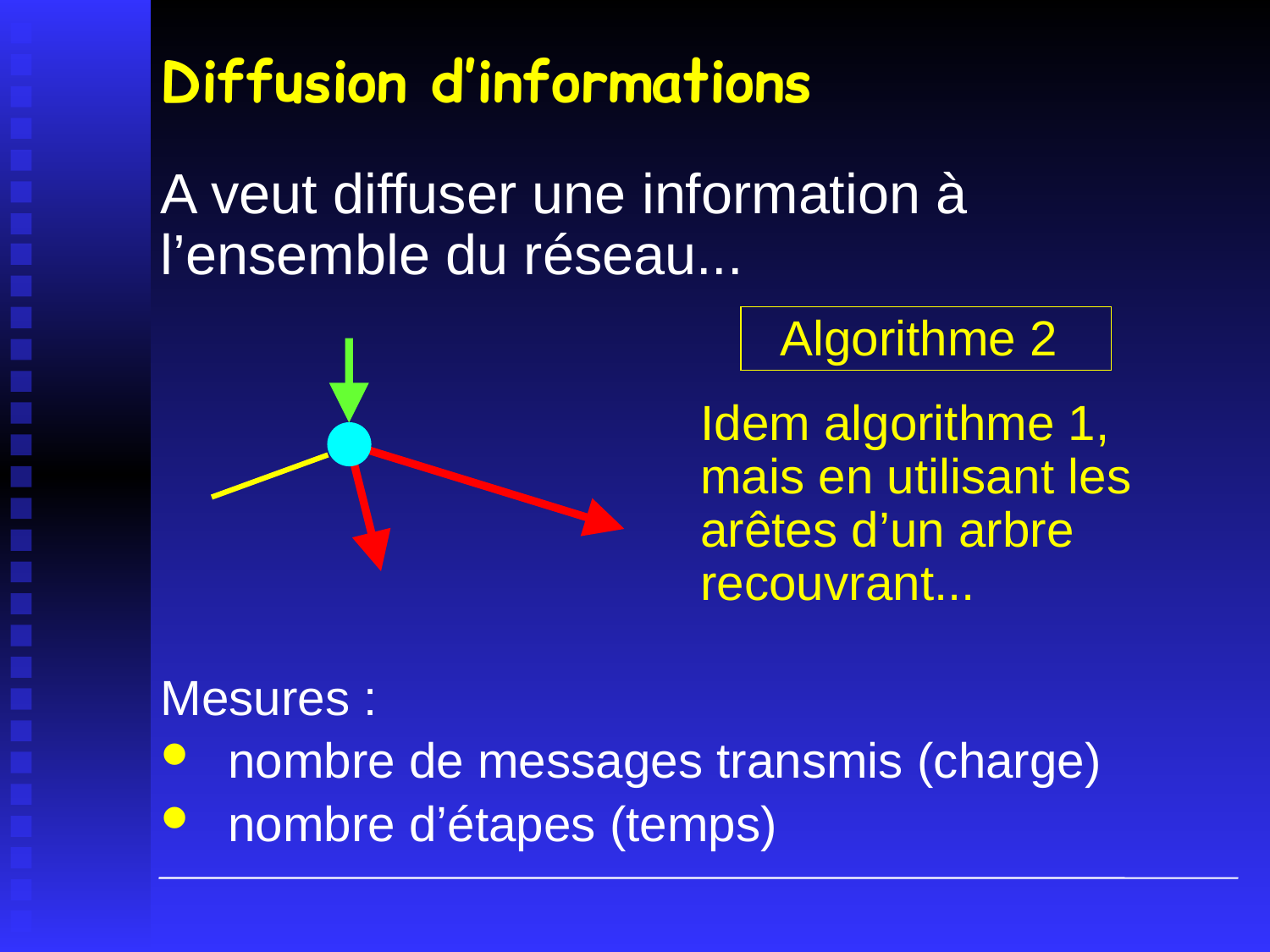

# Diffusion d’informations
A veut diffuser une information à l’ensemble du réseau...
Algorithme 2

Idem algorithme 1, mais en utilisant les arêtes d’un arbre recouvrant...

Mesures :
nombre de messages transmis (charge)
nombre d’étapes (temps)